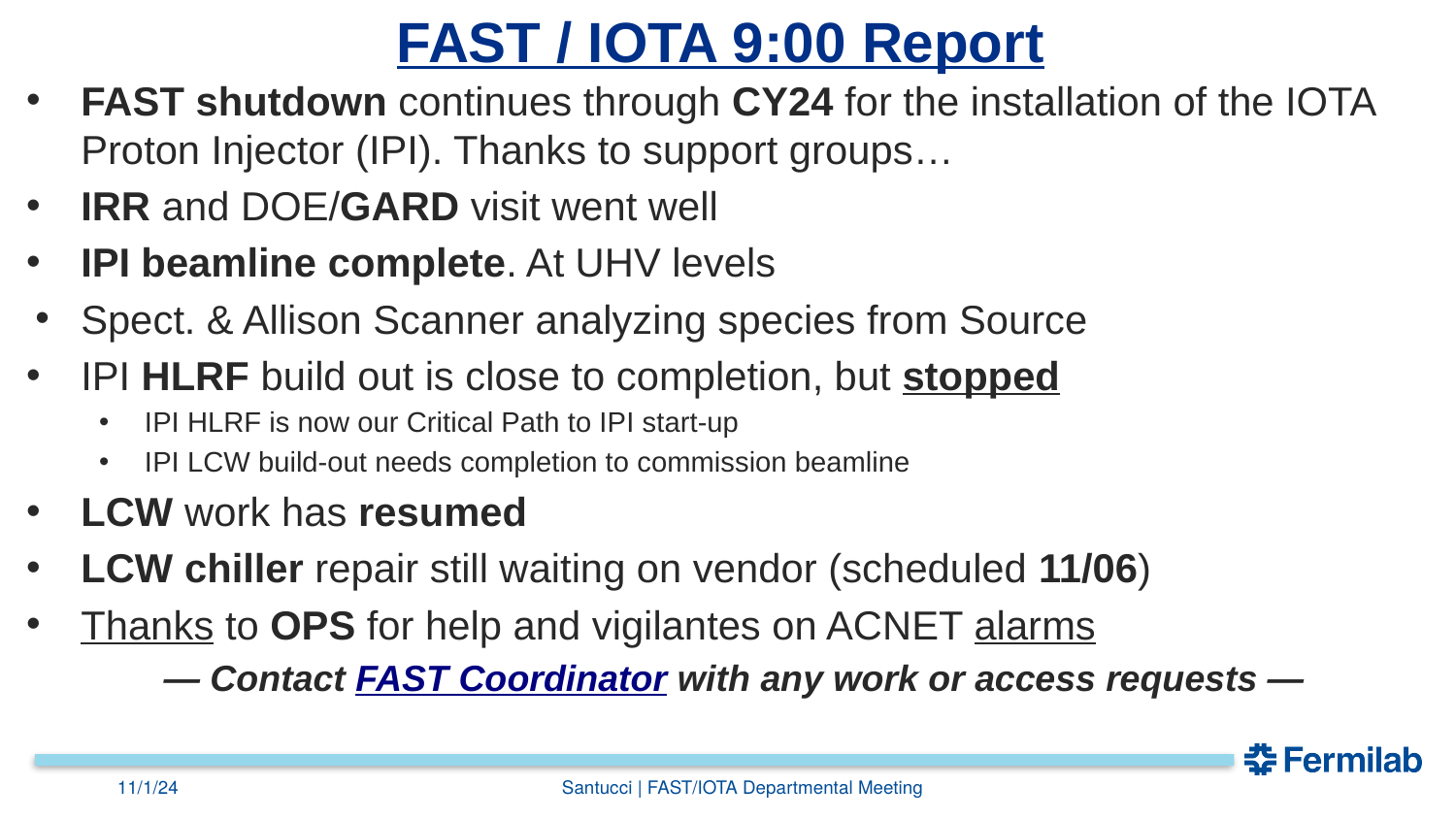

FAST / IOTA 9:00 Report
FAST shutdown continues through CY24 for the installation of the IOTA Proton Injector (IPI). Thanks to support groups…
IRR and DOE/GARD visit went well
IPI beamline complete. At UHV levels
Spect. & Allison Scanner analyzing species from Source
IPI HLRF build out is close to completion, but stopped
IPI HLRF is now our Critical Path to IPI start-up
IPI LCW build-out needs completion to commission beamline
LCW work has resumed
LCW chiller repair still waiting on vendor (scheduled 11/06)
Thanks to OPS for help and vigilantes on ACNET alarms
— Contact FAST Coordinator with any work or access requests —
11/1/24
Santucci | FAST/IOTA Departmental Meeting